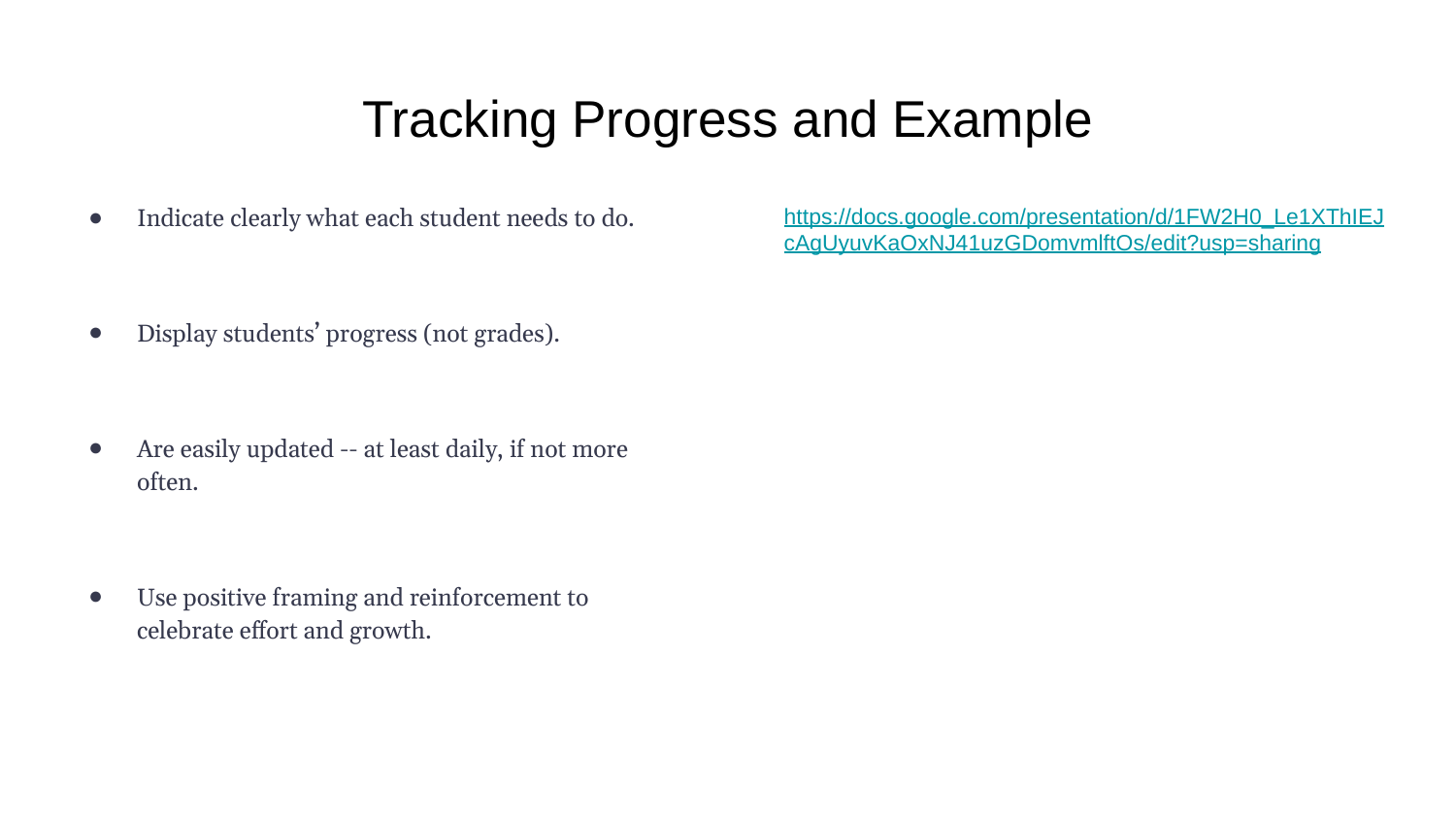

# Tracking Progress and Example
Indicate clearly what each student needs to do.

Display students’ progress (not grades).

Are easily updated -- at least daily, if not more often.

Use positive framing and reinforcement to celebrate effort and growth.

https://docs.google.com/presentation/d/1FW2H0_Le1XThIEJcAgUyuvKaOxNJ41uzGDomvmlftOs/edit?usp=sharing